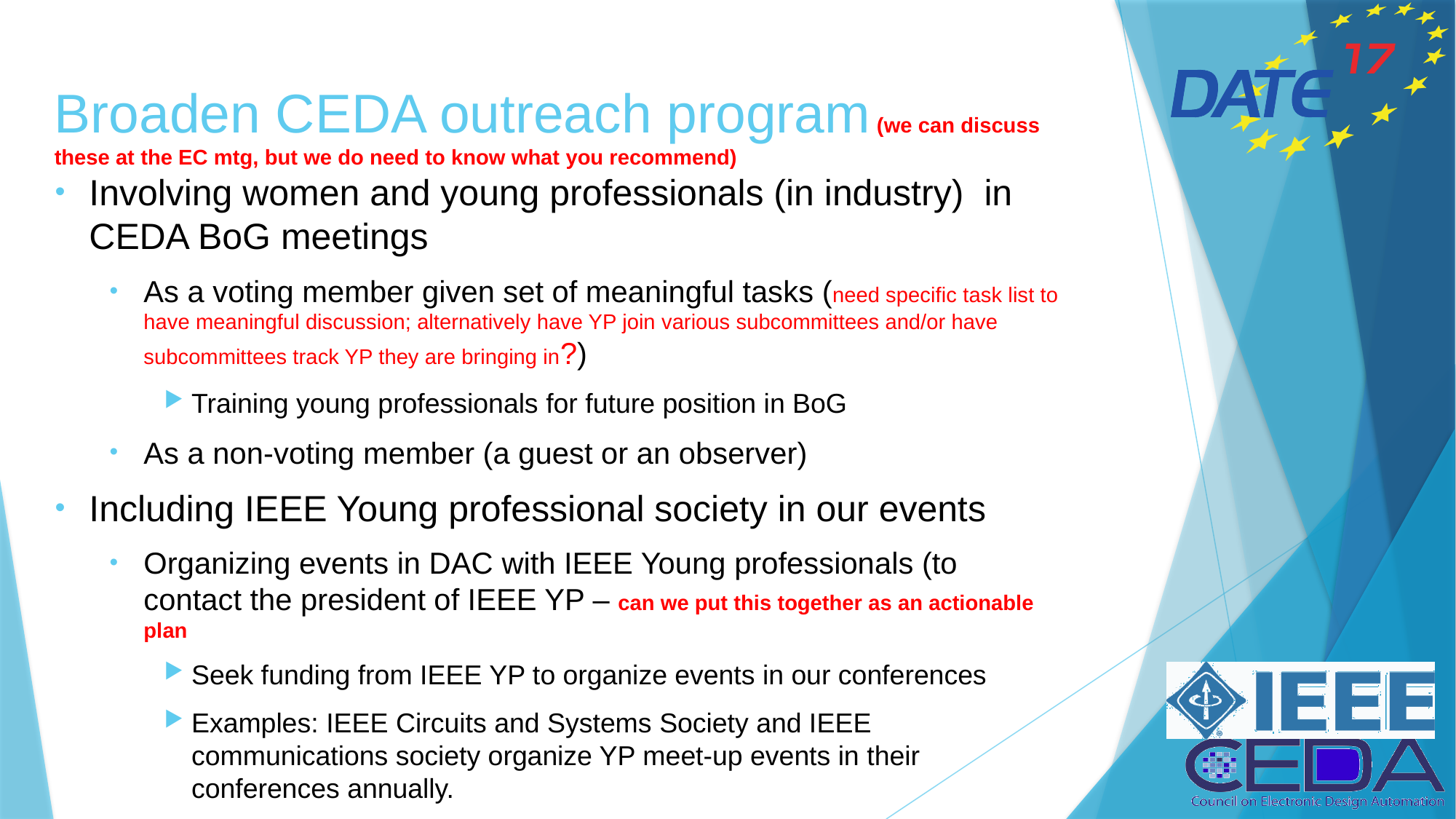

# Broaden CEDA outreach program (we can discuss these at the EC mtg, but we do need to know what you recommend)
Involving women and young professionals (in industry)  in CEDA BoG meetings
As a voting member given set of meaningful tasks (need specific task list to have meaningful discussion; alternatively have YP join various subcommittees and/or have subcommittees track YP they are bringing in?)
Training young professionals for future position in BoG
As a non-voting member (a guest or an observer)
Including IEEE Young professional society in our events
Organizing events in DAC with IEEE Young professionals (to contact the president of IEEE YP – can we put this together as an actionable plan
Seek funding from IEEE YP to organize events in our conferences
Examples: IEEE Circuits and Systems Society and IEEE communications society organize YP meet-up events in their conferences annually.
How about to organize one in DAC this year?